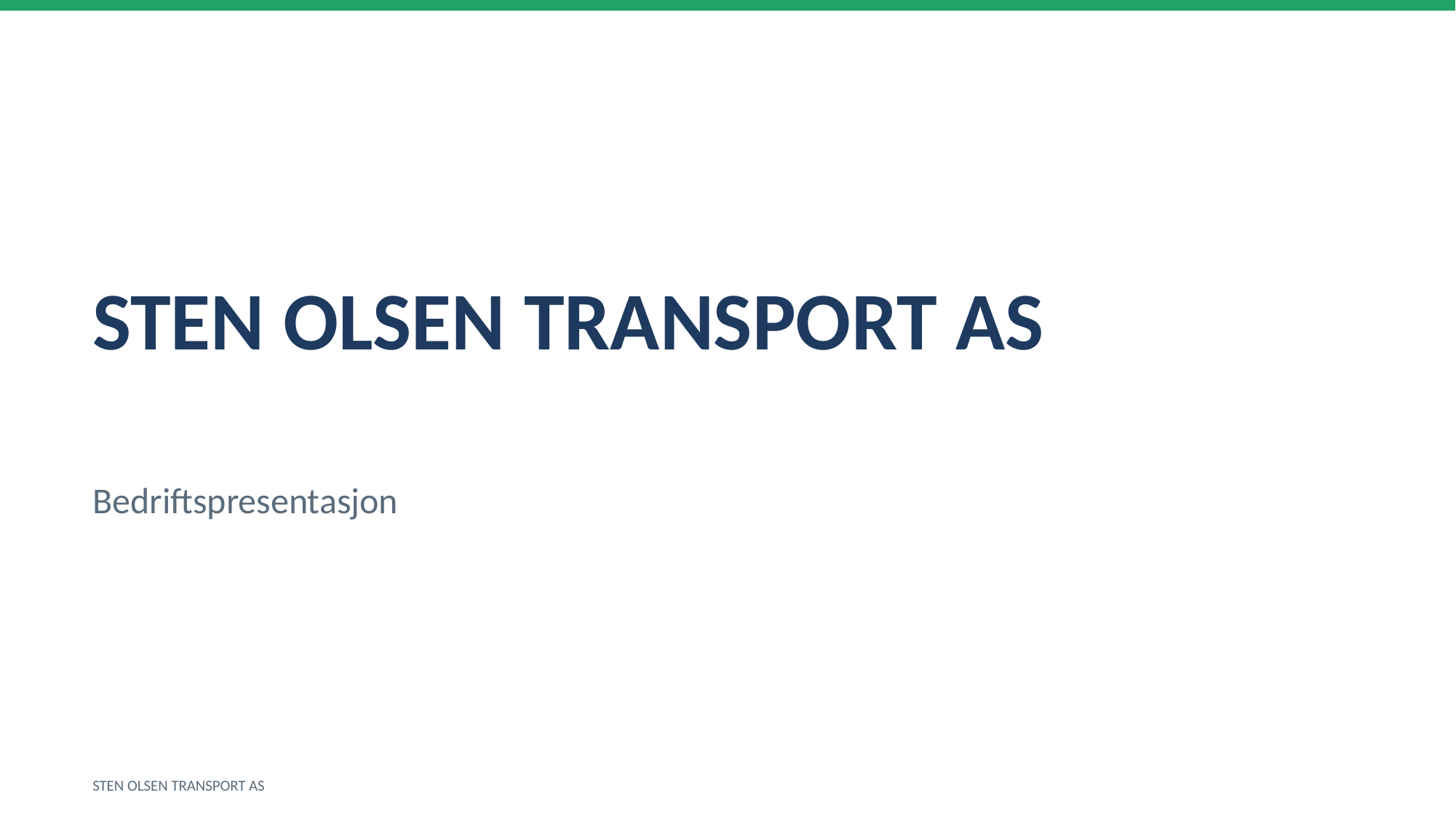

STEN OLSEN TRANSPORT AS
Bedriftspresentasjon
STEN OLSEN TRANSPORT AS